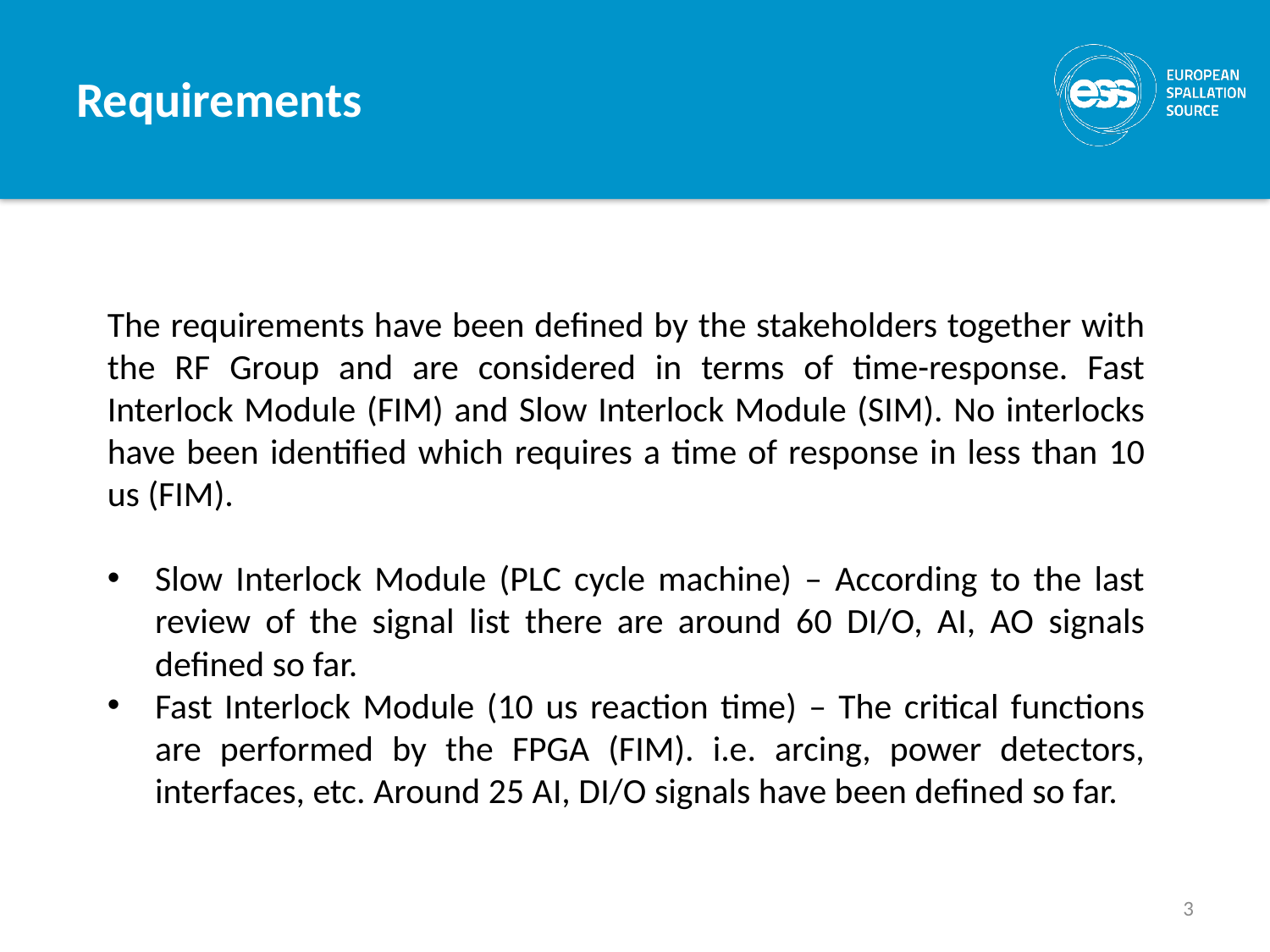

Requirements
The requirements have been defined by the stakeholders together with the RF Group and are considered in terms of time-response. Fast Interlock Module (FIM) and Slow Interlock Module (SIM). No interlocks have been identified which requires a time of response in less than 10 us (FIM).

Slow Interlock Module (PLC cycle machine) – According to the last review of the signal list there are around 60 DI/O, AI, AO signals defined so far.
Fast Interlock Module (10 us reaction time) – The critical functions are performed by the FPGA (FIM). i.e. arcing, power detectors, interfaces, etc. Around 25 AI, DI/O signals have been defined so far.
3